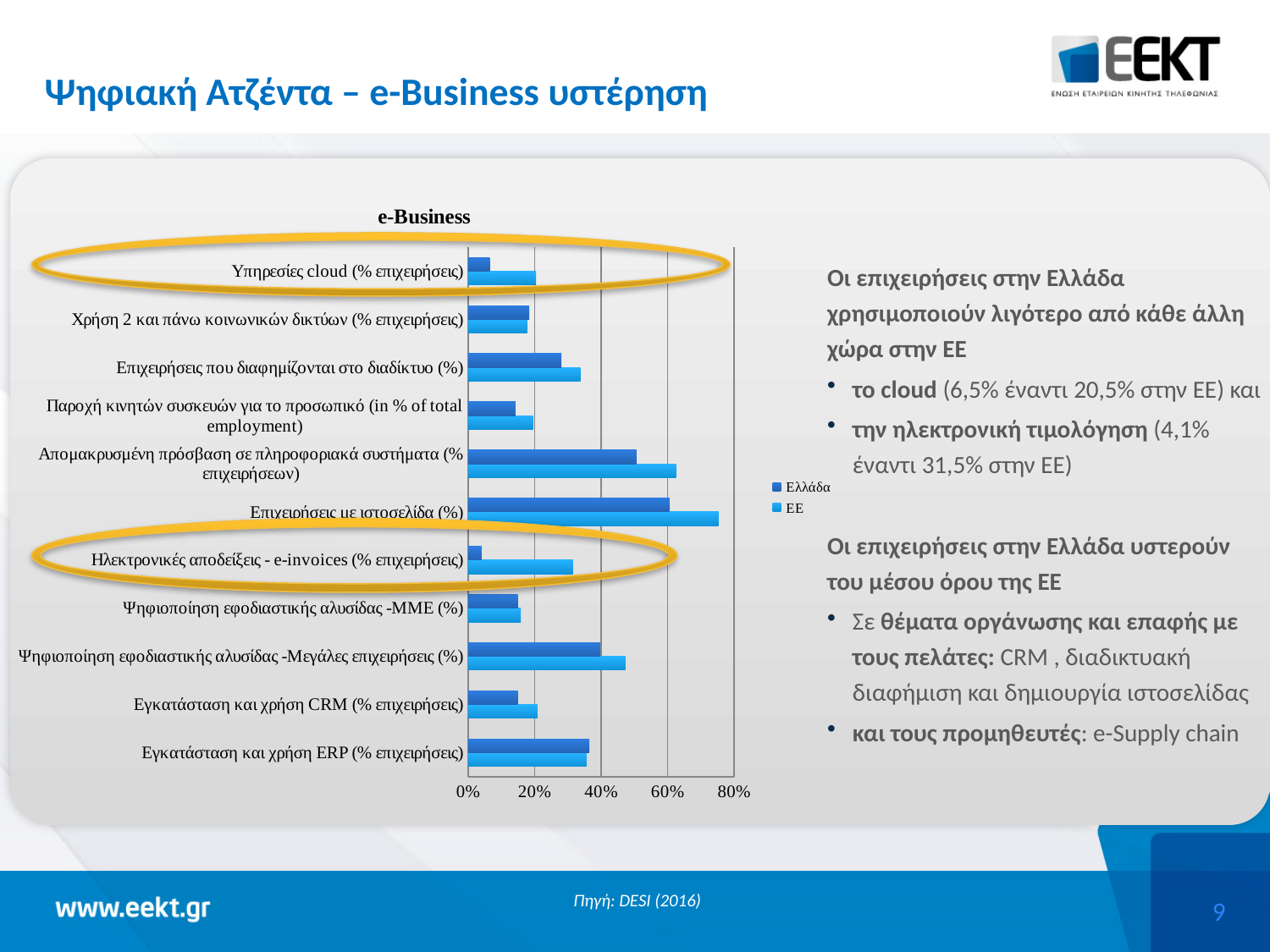

Ψηφιακή Ατζέντα – e-Business υστέρηση

### Chart: e-Business

| Category | ΕΕ | Ελλάδα |
|---|---|---|
| Εγκατάσταση και χρήση ERP (% επιχειρήσεις) | 0.356265 | 0.36516 |
| Εγκατάσταση και χρήση CRM (% επιχειρήσεις) | 0.209384 | 0.149856 |
| Ψηφιοποίηση εφοδιαστικής αλυσίδας -Μεγάλες επιχειρήσεις (%) | 0.473522 | 0.397321 |
| Ψηφιοποίηση εφοδιαστικής αλυσίδας -ΜΜΕ (%) | 0.158857 | 0.14966 |
| Ηλεκτρονικές αποδείξεις - e-invoices (% επιχειρήσεις) | 0.315102 | 0.040998 |
| Επιχειρήσεις με ιστοσελίδα (%) | 0.753169 | 0.605648000000001 |
| Απομακρυσμένη πρόσβαση σε πληροφοριακά συστήματα (% επιχειρήσεων) | 0.6260335 | 0.506479 |
| Παροχή κινητών συσκευών για το προσωπικό (in % of total employment) | 0.195925 | 0.142746 |
| Επιχειρήσεις που διαφημίζονται στο διαδίκτυο (%) | 0.3381025 | 0.28118 |
| Χρήση 2 και πάνω κοινωνικών δικτύων (% επιχειρήσεις) | 0.177699 | 0.184342 |
| Υπηρεσίες cloud (% επιχειρήσεις) | 0.2050185 | 0.0653930000000001 |
Οι επιχειρήσεις στην Ελλάδα χρησιμοποιούν λιγότερο από κάθε άλλη χώρα στην ΕΕ
το cloud (6,5% έναντι 20,5% στην ΕΕ) και
την ηλεκτρονική τιμολόγηση (4,1% έναντι 31,5% στην ΕΕ)

Οι επιχειρήσεις στην Ελλάδα υστερούν του μέσου όρου της ΕΕ
Σε θέματα οργάνωσης και επαφής με τους πελάτες: CRM , διαδικτυακή διαφήμιση και δημιουργία ιστοσελίδας
και τους προμηθευτές: e-Supply chain

Πηγή: DESI (2016)